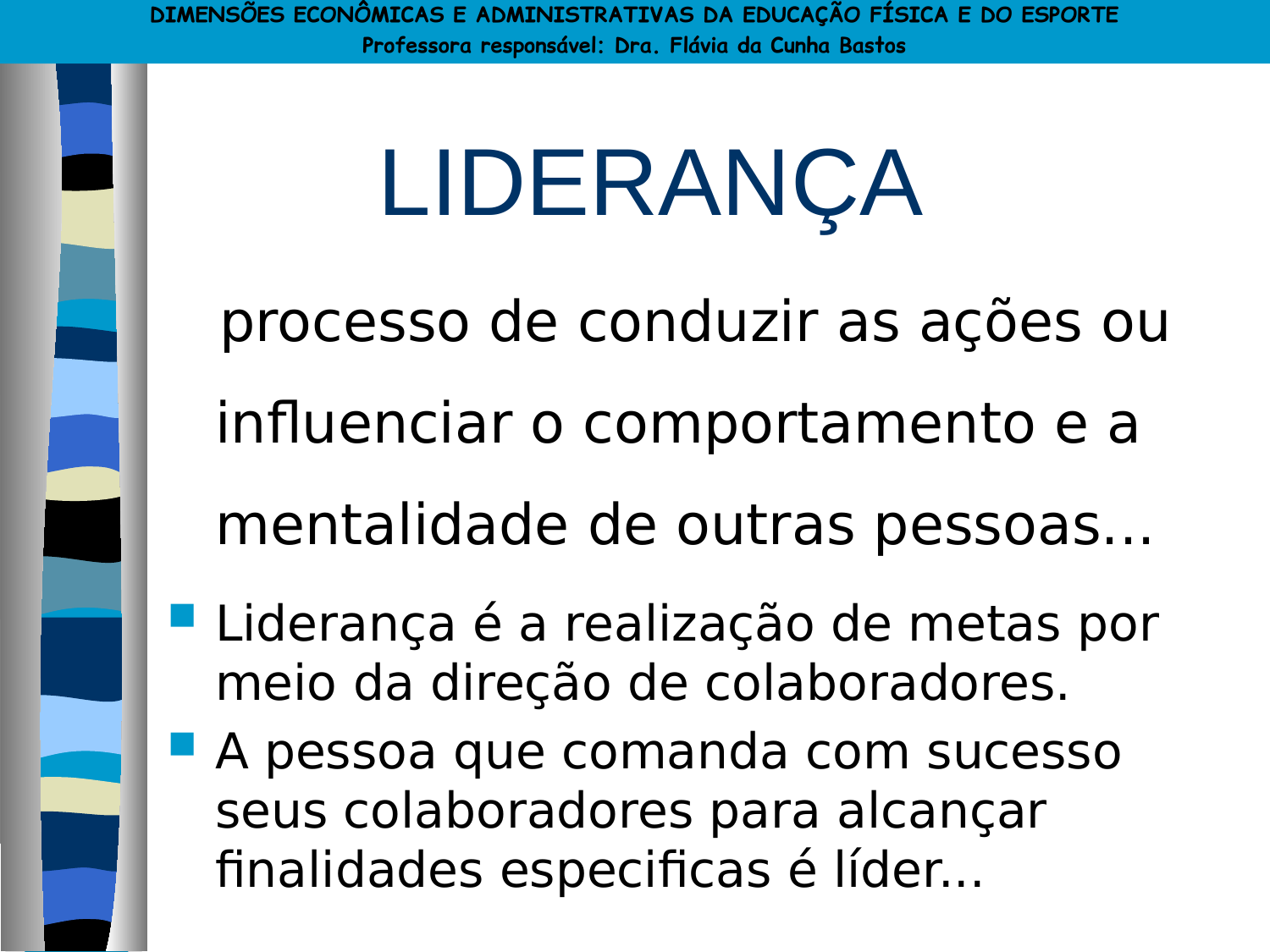

DIMENSÕES ECONÔMICAS E ADMINISTRATIVAS DA EDUCAÇÃO FÍSICA E DO ESPORTE
Professora responsável: Dra. Flávia da Cunha Bastos
LIDERANÇA
processo de conduzir as ações ou influenciar o comportamento e a mentalidade de outras pessoas...

Liderança é a realização de metas por meio da direção de colaboradores.
A pessoa que comanda com sucesso seus colaboradores para alcançar finalidades especificas é líder...